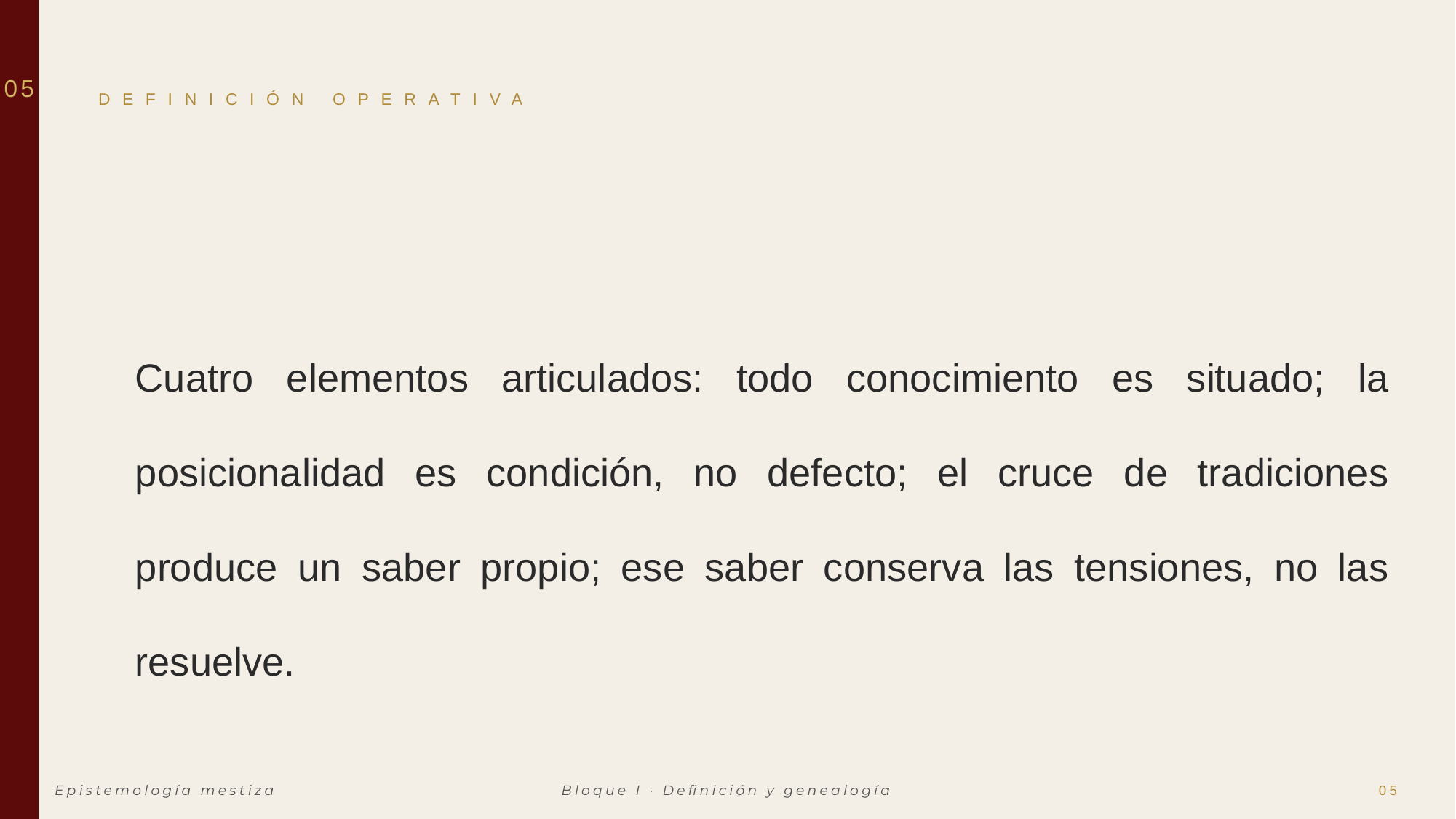

05
DEFINICIÓN OPERATIVA
Cuatro elementos articulados: todo conocimiento es situado; la posicionalidad es condición, no defecto; el cruce de tradiciones produce un saber propio; ese saber conserva las tensiones, no las resuelve.
Epistemología mestiza
Bloque I · Definición y genealogía
05